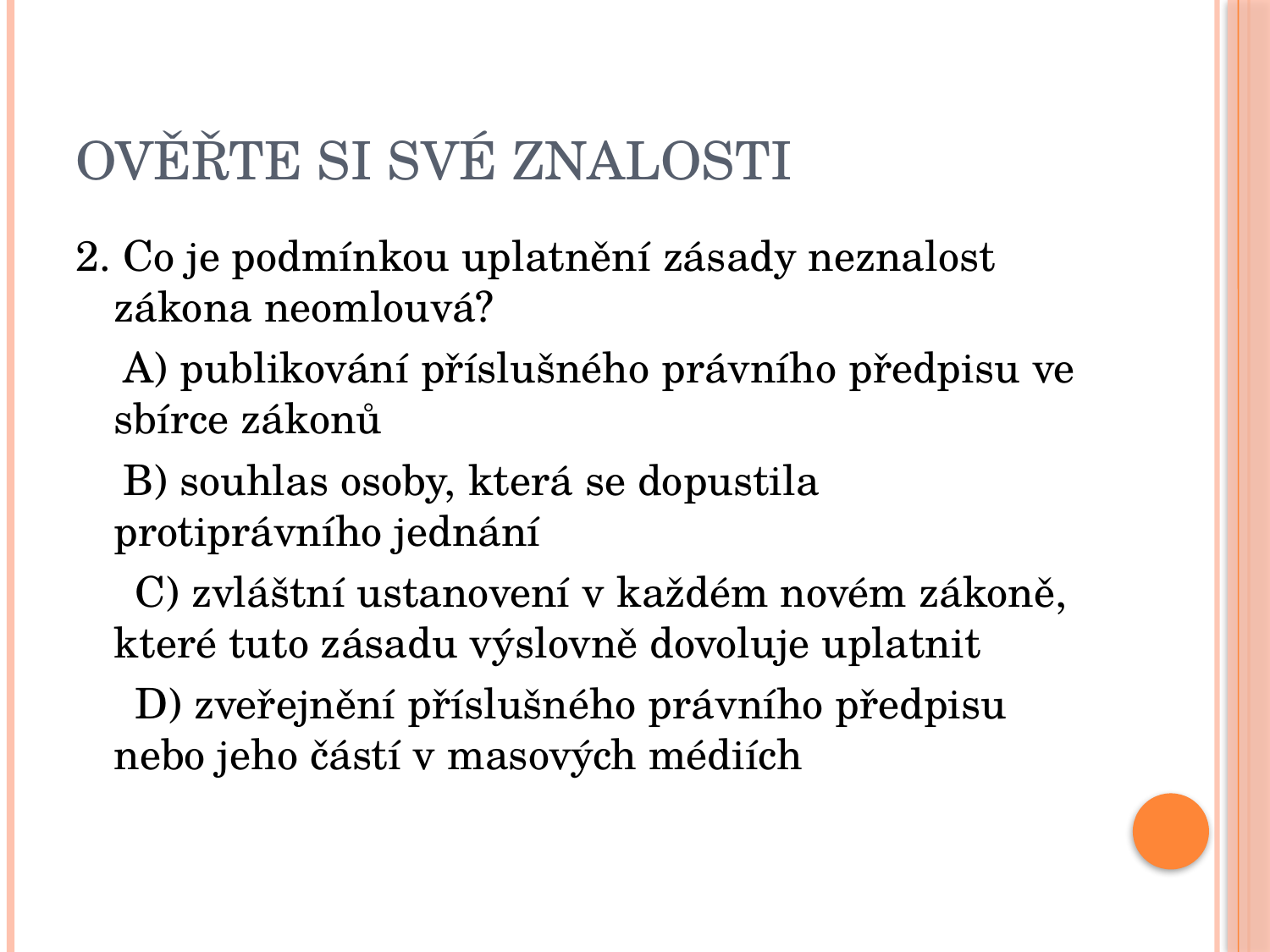

# Ověřte si své znalosti
2. Co je podmínkou uplatnění zásady neznalost zákona neomlouvá?
    A) publikování příslušného právního předpisu ve sbírce zákonů
    B) souhlas osoby, která se dopustila protiprávního jednání
     C) zvláštní ustanovení v každém novém zákoně, které tuto zásadu výslovně dovoluje uplatnit
     D) zveřejnění příslušného právního předpisu nebo jeho částí v masových médiích